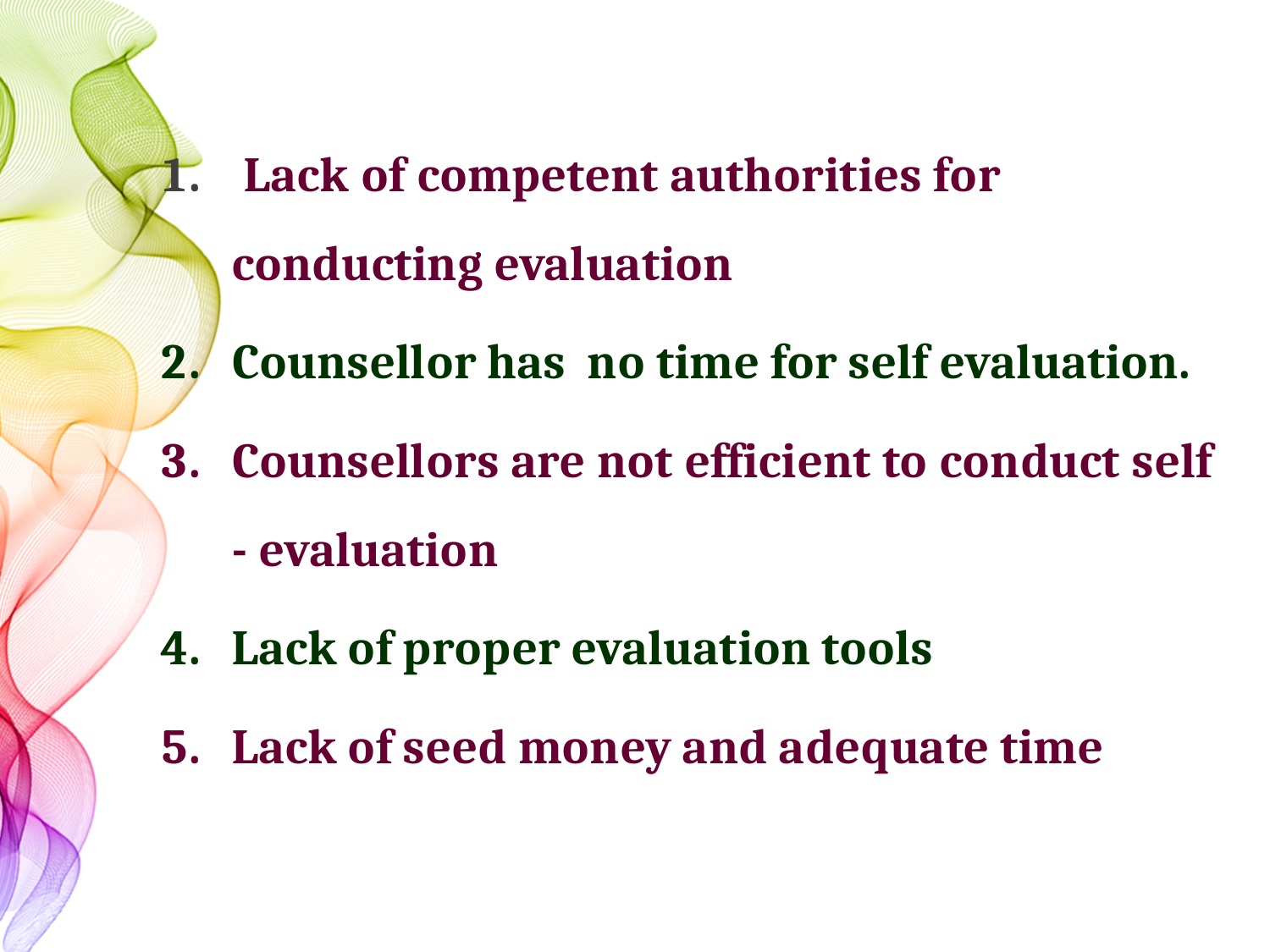

Lack of competent authorities for                   conducting evaluation
Counsellor has  no time for self evaluation.
Counsellors are not efficient to conduct self - evaluation
Lack of proper evaluation tools
Lack of seed money and adequate time